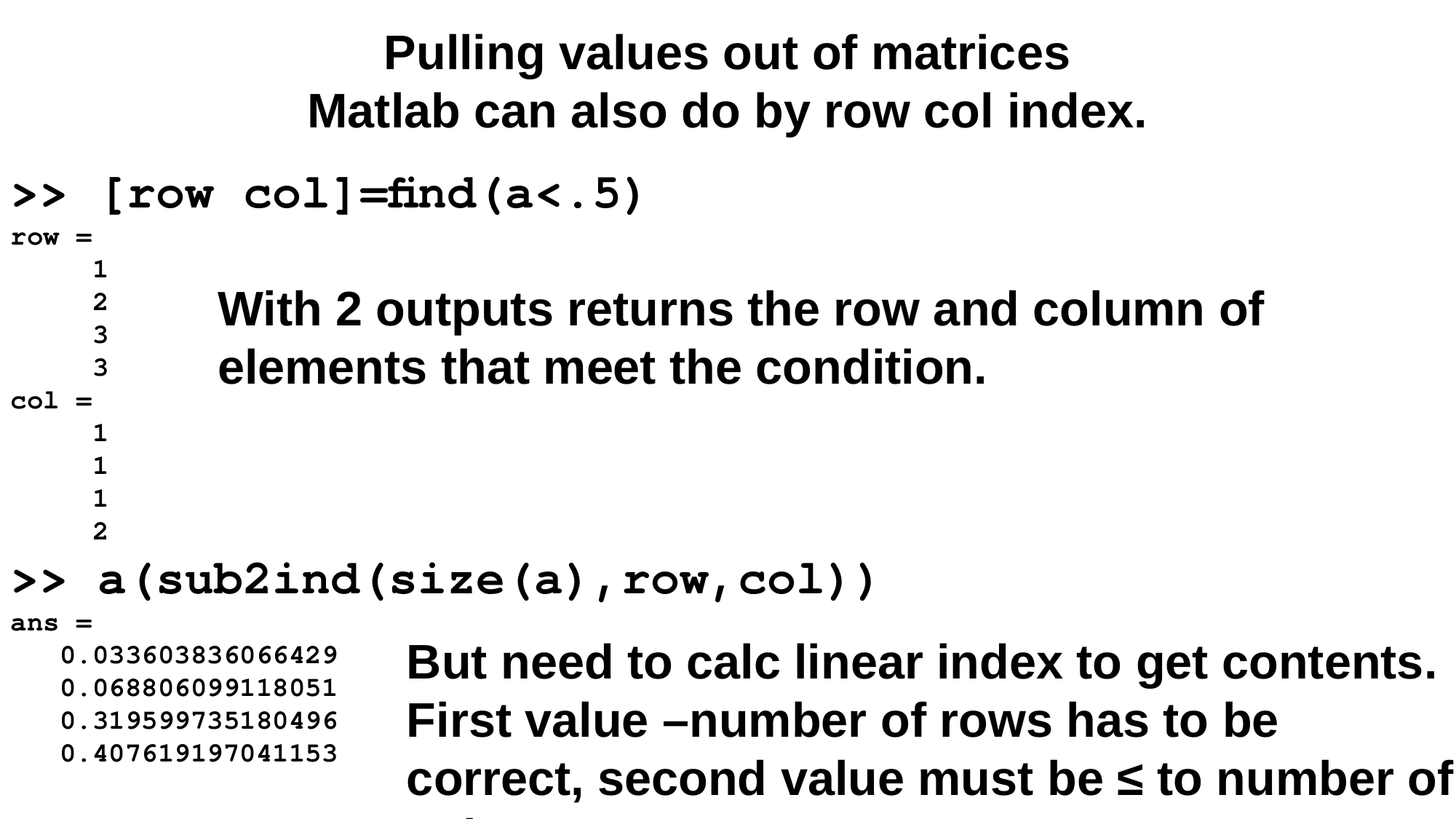

Pulling values out of matrices
Matlab can also do by row col index.

>> [row col]=find(a<.5)
row =
     1
     2
     3
     3
col =
     1
     1
     1
     2
>> a(sub2ind(size(a),row,col))
ans =
   0.033603836066429
   0.068806099118051
   0.319599735180496
   0.407619197041153
With 2 outputs returns the row and column of elements that meet the condition.
But need to calc linear index to get contents. First value –number of rows has to be correct, second value must be ≤ to number of columns.